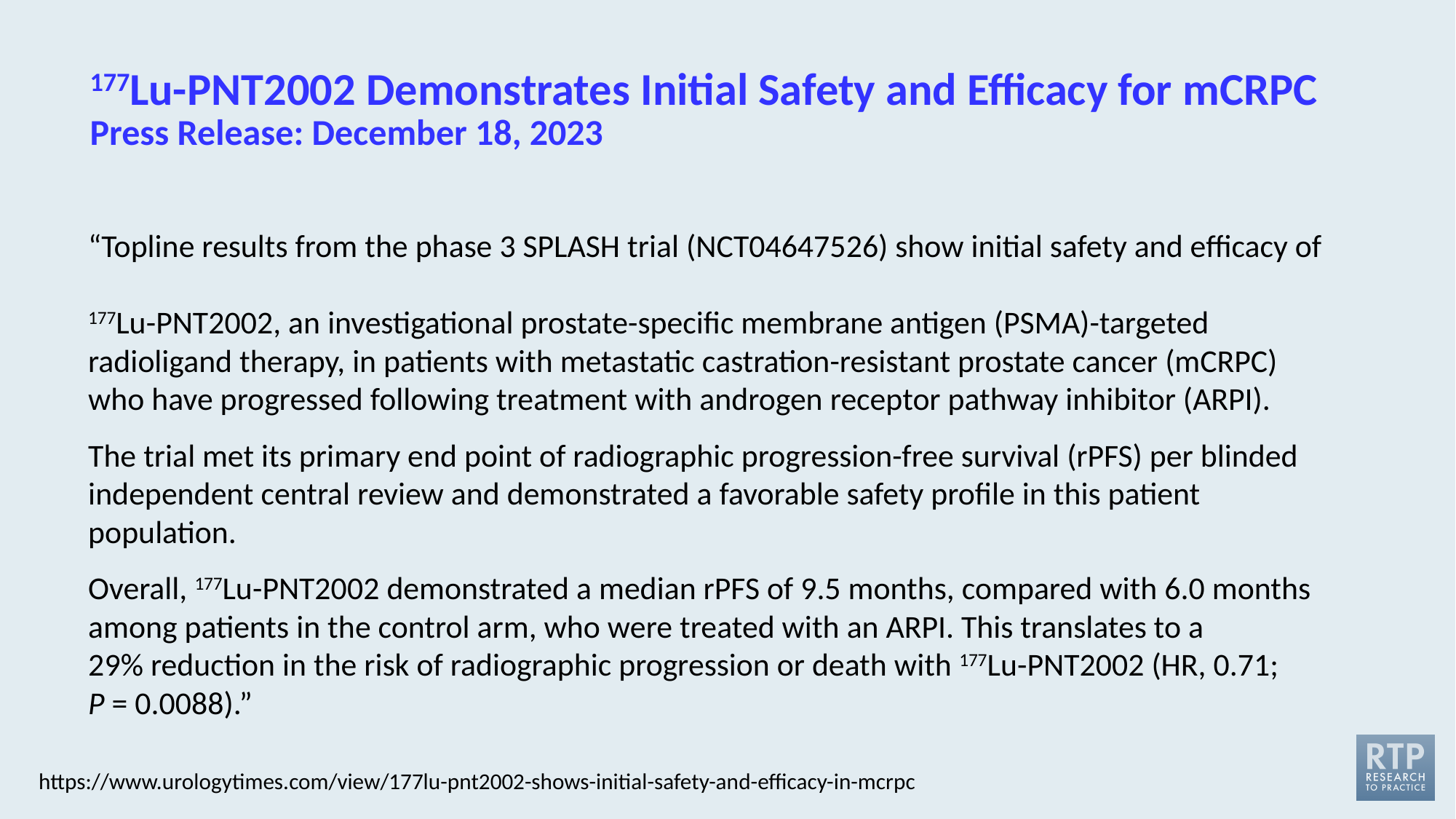

# 177Lu-PNT2002 Demonstrates Initial Safety and Efficacy for mCRPC Press Release: December 18, 2023
“Topline results from the phase 3 SPLASH trial (NCT04647526) show initial safety and efficacy of
177Lu-PNT2002, an investigational prostate-specific membrane antigen (PSMA)-targeted radioligand therapy, in patients with metastatic castration-resistant prostate cancer (mCRPC) who have progressed following treatment with androgen receptor pathway inhibitor (ARPI).
The trial met its primary end point of radiographic progression-free survival (rPFS) per blinded independent central review and demonstrated a favorable safety profile in this patient population.
Overall, 177Lu-PNT2002 demonstrated a median rPFS of 9.5 months, compared with 6.0 months among patients in the control arm, who were treated with an ARPI. This translates to a
29% reduction in the risk of radiographic progression or death with 177Lu-PNT2002 (HR, 0.71;
P = 0.0088).”
https://www.urologytimes.com/view/177lu-pnt2002-shows-initial-safety-and-efficacy-in-mcrpc